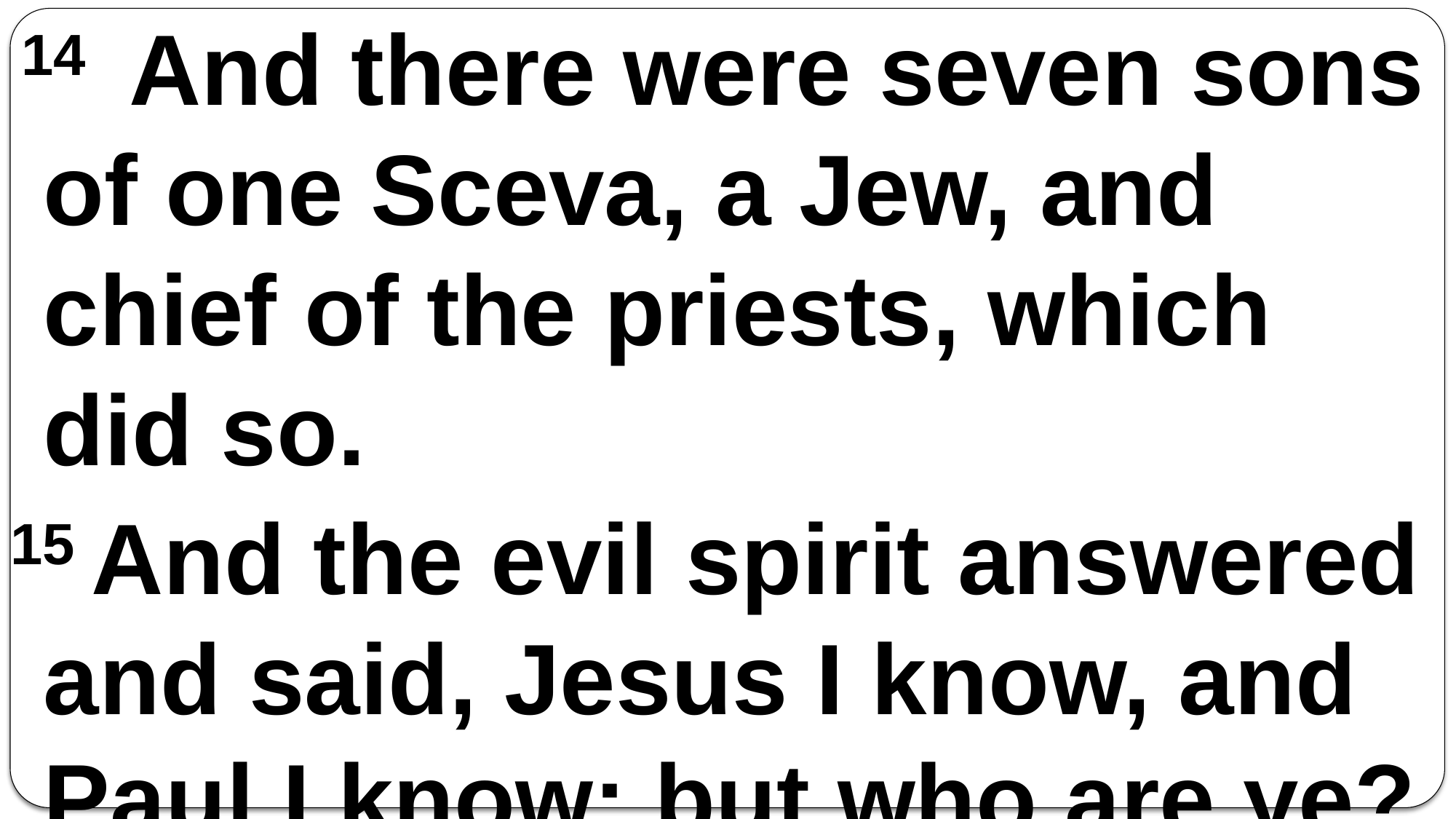

14   And there were seven sons of one Sceva, a Jew, and chief of the priests, which did so.
15 And the evil spirit answered and said, Jesus I know, and Paul I know; but who are ye?